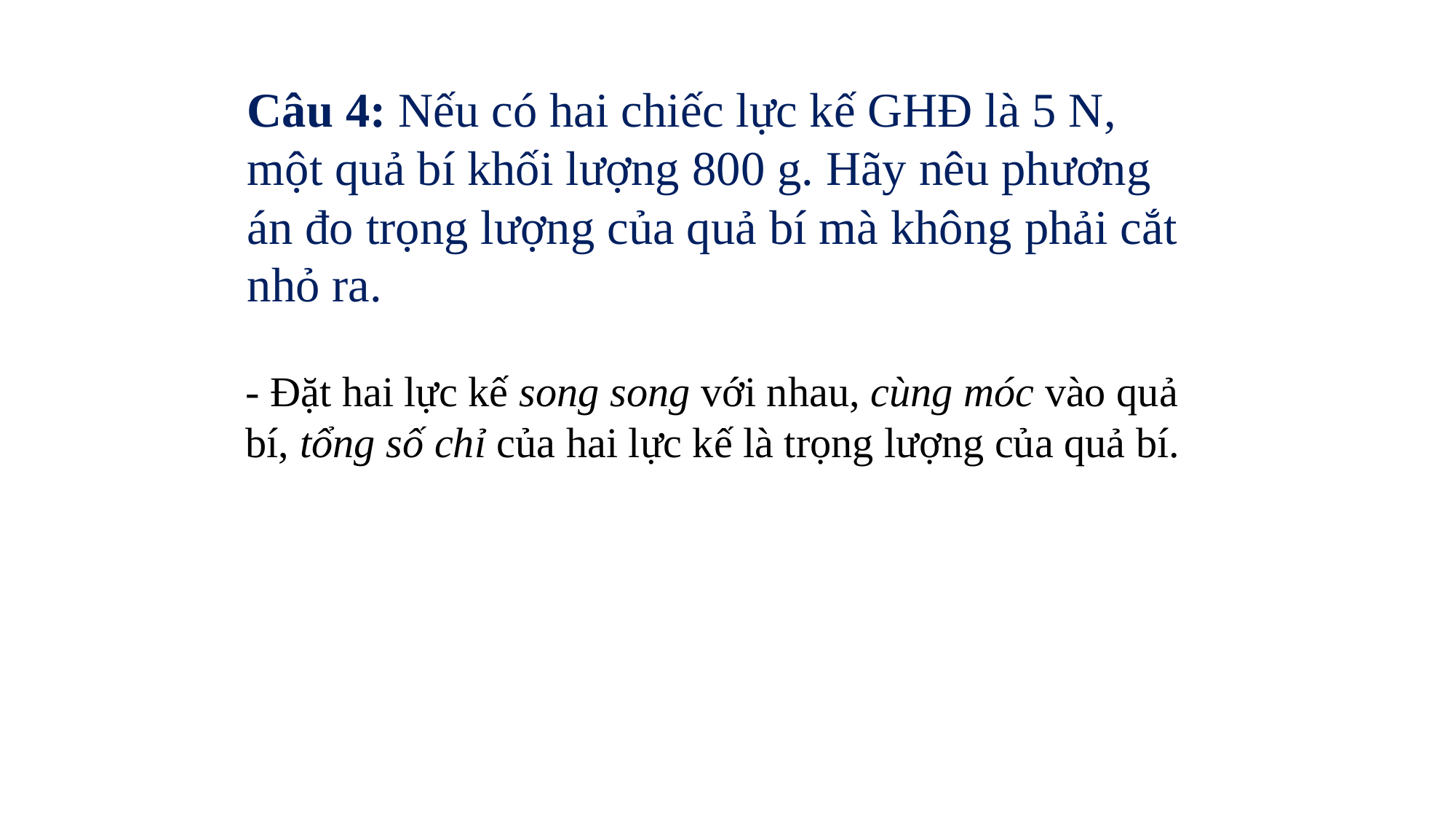

Câu 4: Nếu có hai chiếc lực kế GHĐ là 5 N, một quả bí khối lượng 800 g. Hãy nêu phương án đo trọng lượng của quả bí mà không phải cắt nhỏ ra.
- Đặt hai lực kế song song với nhau, cùng móc vào quả bí, tổng số chỉ của hai lực kế là trọng lượng của quả bí.